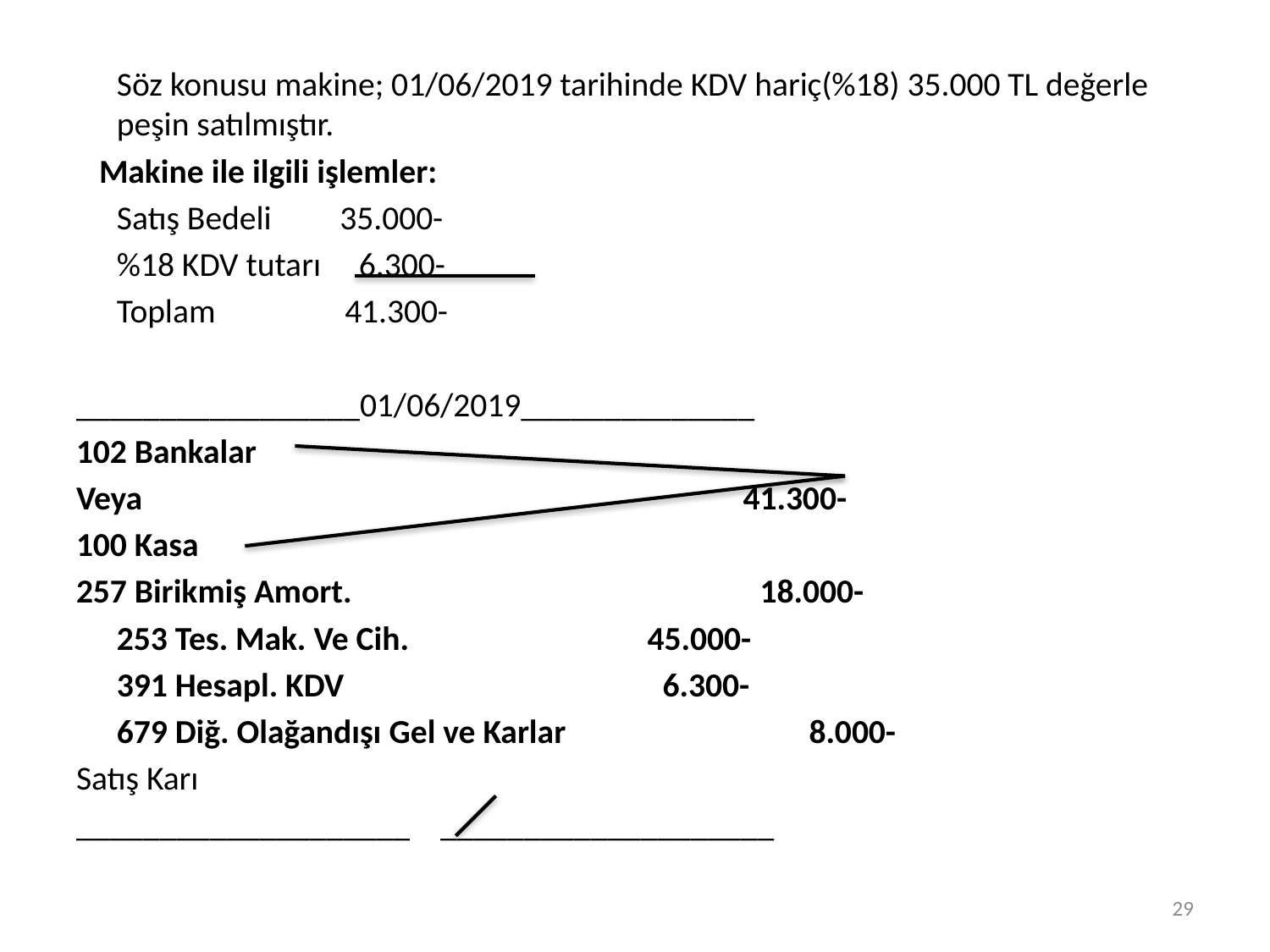

Söz konusu makine; 01/06/2019 tarihinde KDV hariç(%18) 35.000 TL değerle peşin satılmıştır.
   Makine ile ilgili işlemler:
	Satış Bedeli         35.000-
	%18 KDV tutarı     6.300-
	Toplam                 41.300-

_________________01/06/2019______________
102 Bankalar
Veya                                                                               41.300-
100 Kasa
257 Birikmiş Amort.	                                             18.000-
		253 Tes. Mak. Ve Cih.      		                 45.000-
		391 Hesapl. KDV	   		                   6.300-
		679 Diğ. Olağandışı Gel ve Karlar                                8.000-
Satış Karı
____________________    ____________________
29